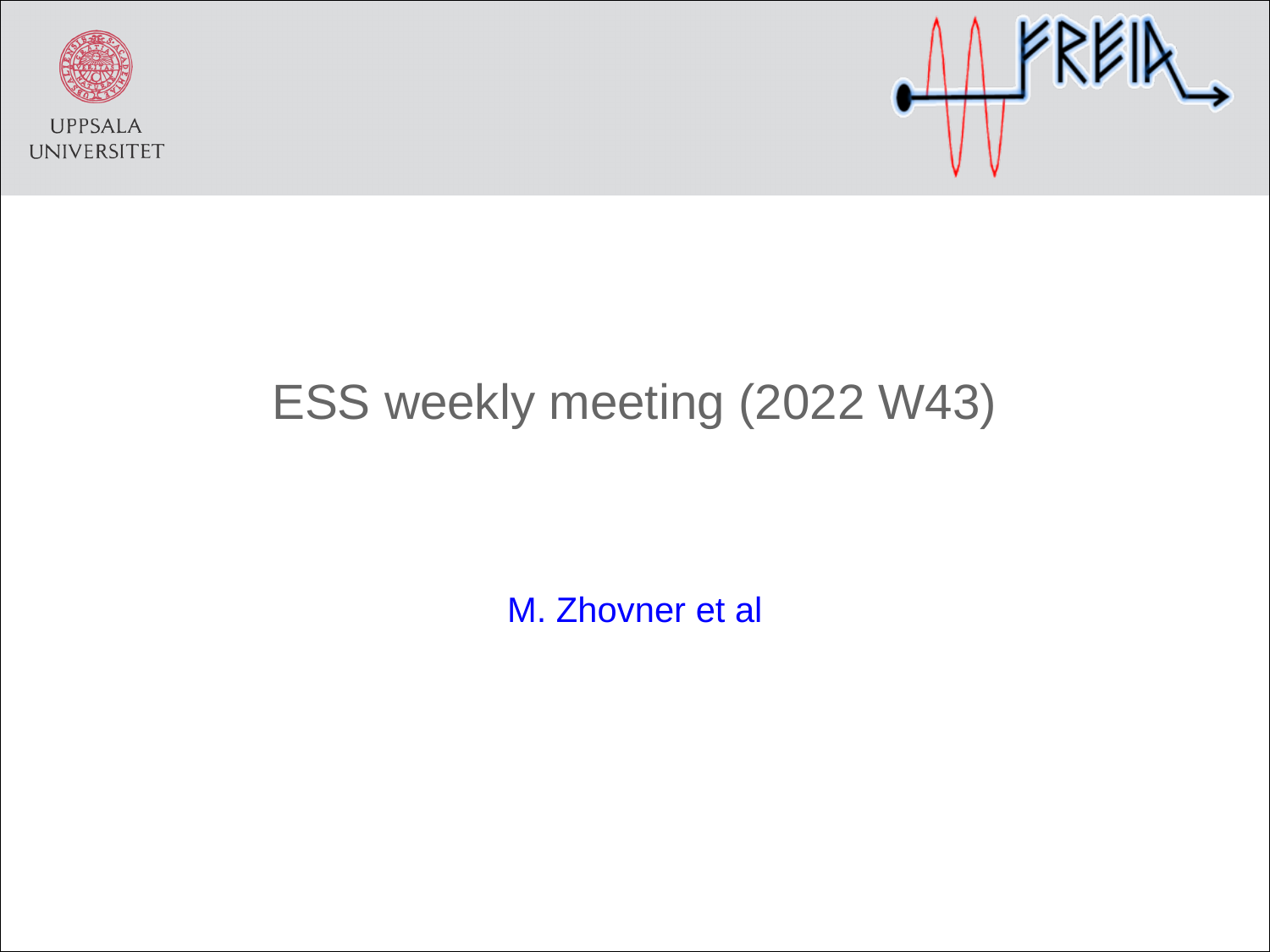

# ESS weekly meeting (2022 W43)
M. Zhovner et al